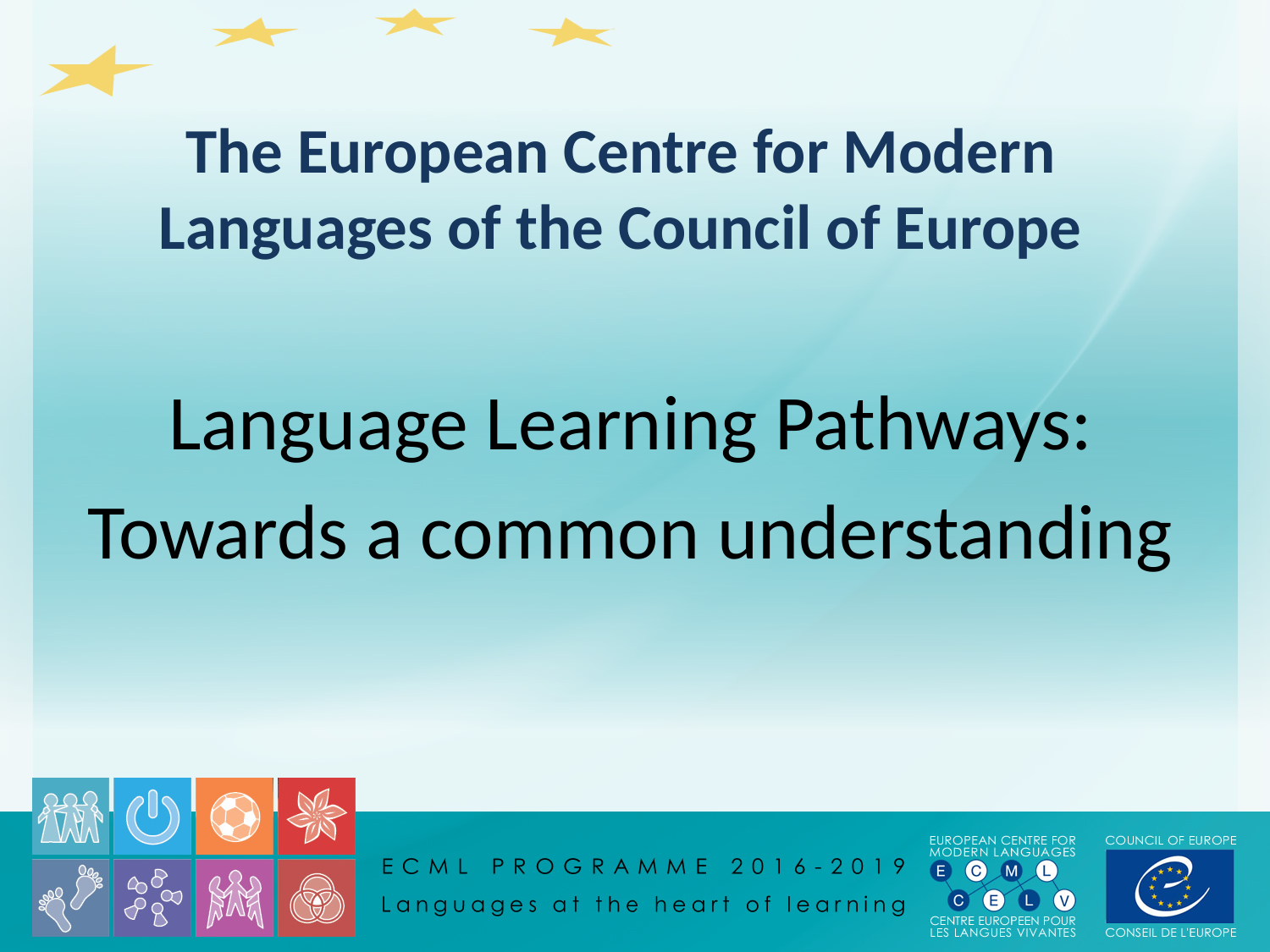

# The European Centre for Modern Languages of the Council of Europe
Language Learning Pathways:
Towards a common understanding